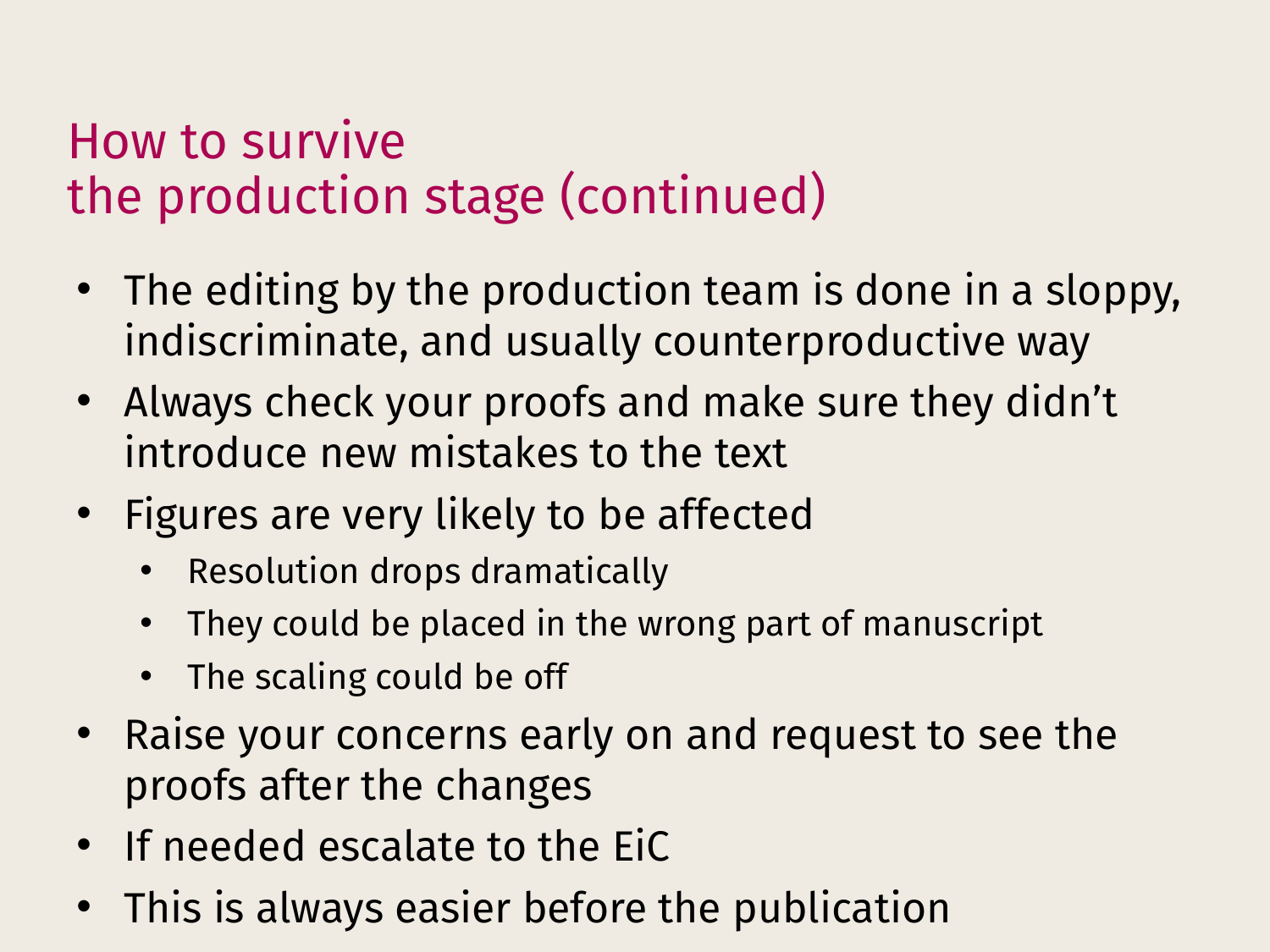

# How to survive the production stage (continued)
The editing by the production team is done in a sloppy, indiscriminate, and usually counterproductive way
Always check your proofs and make sure they didn’t introduce new mistakes to the text
Figures are very likely to be affected
Resolution drops dramatically
They could be placed in the wrong part of manuscript
The scaling could be off
Raise your concerns early on and request to see the proofs after the changes
If needed escalate to the EiC
This is always easier before the publication